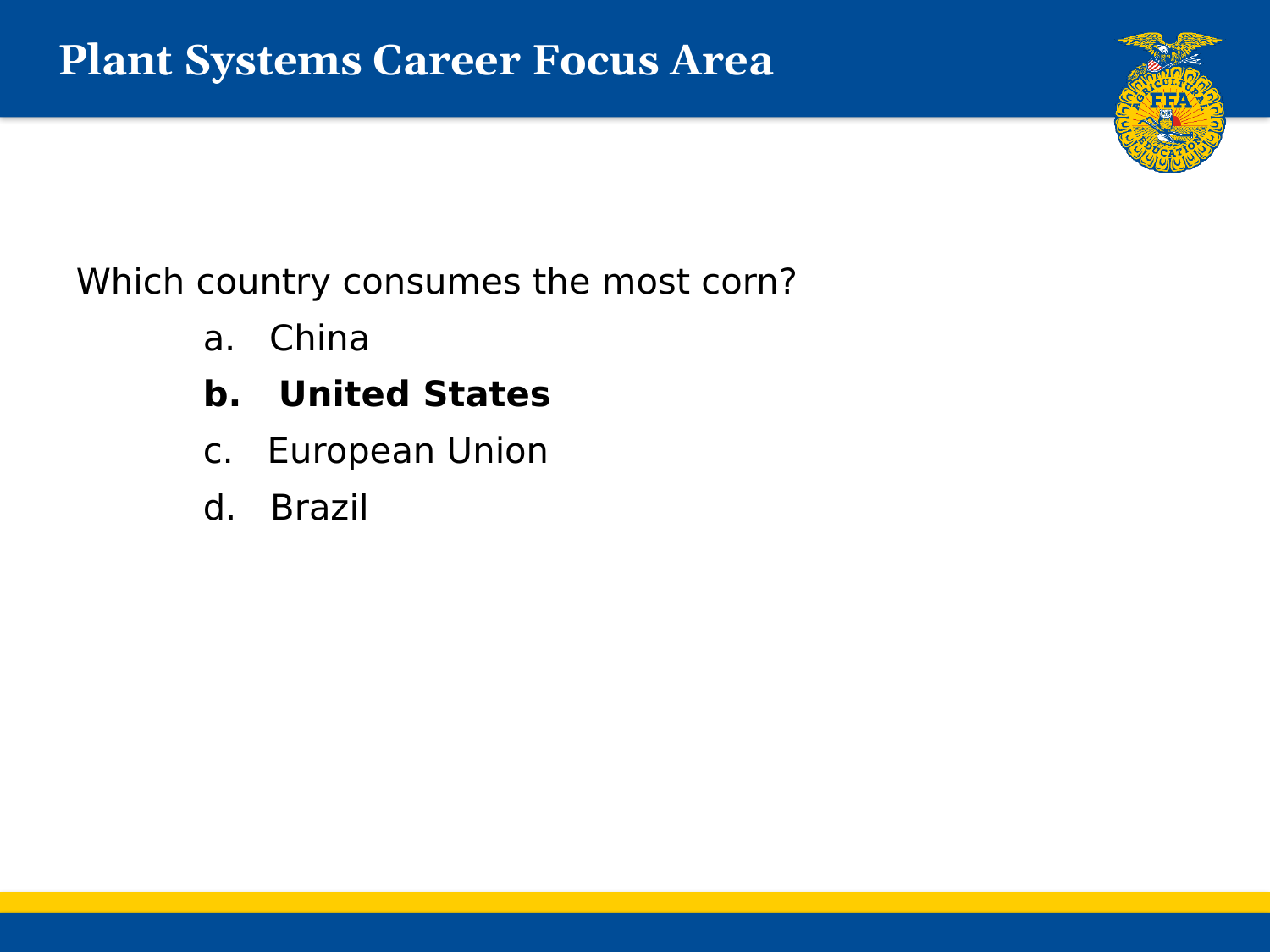

# Plant Systems Career Focus Area
Which country consumes the most corn?
	a.   China
	b.   United States
	c.   European Union
	d.   Brazil